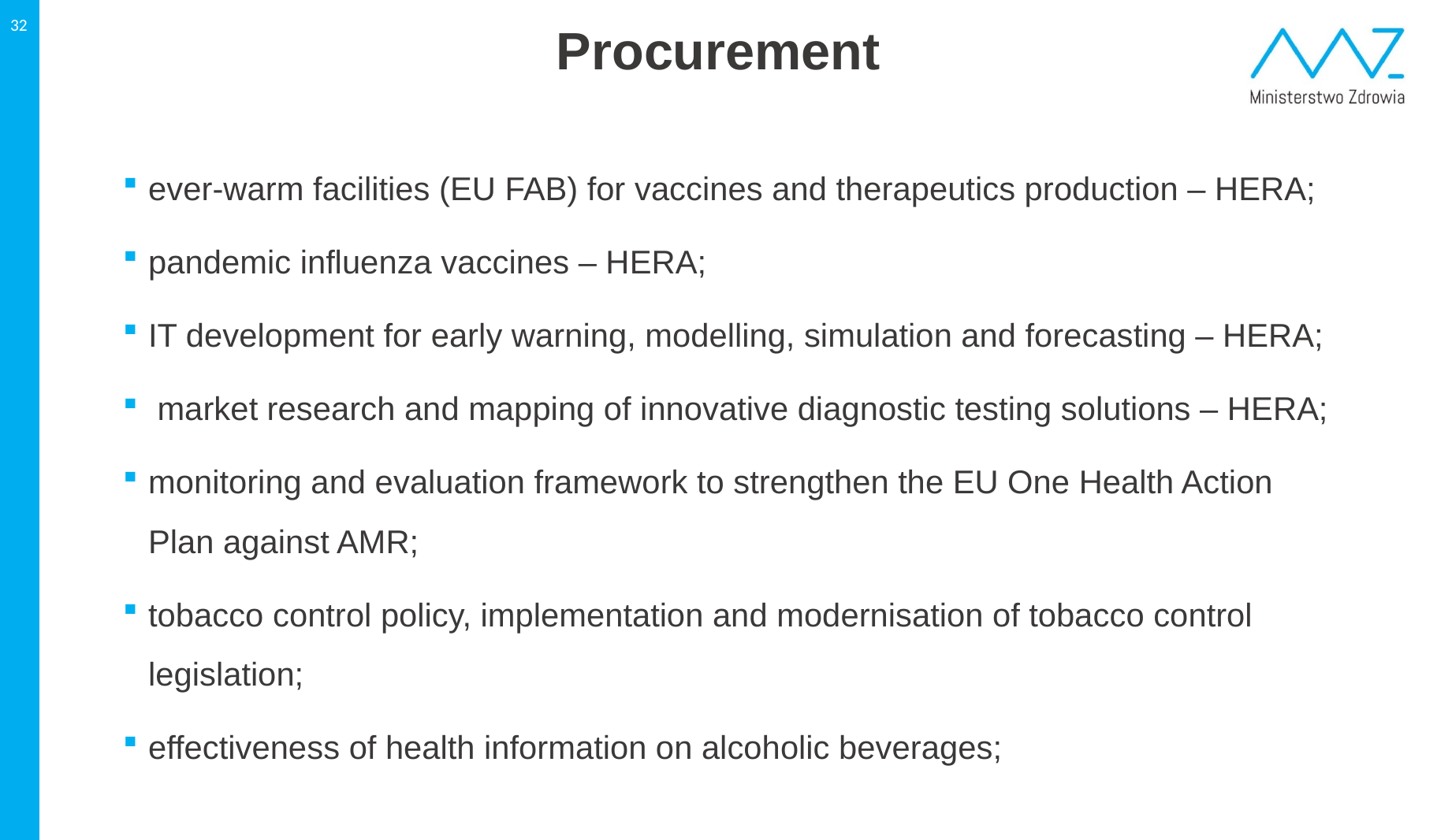

32
# Procurement
ever-warm facilities (EU FAB) for vaccines and therapeutics production – HERA;
pandemic influenza vaccines – HERA;
IT development for early warning, modelling, simulation and forecasting – HERA;
 market research and mapping of innovative diagnostic testing solutions – HERA;
monitoring and evaluation framework to strengthen the EU One Health Action Plan against AMR;
tobacco control policy, implementation and modernisation of tobacco control legislation;
effectiveness of health information on alcoholic beverages;